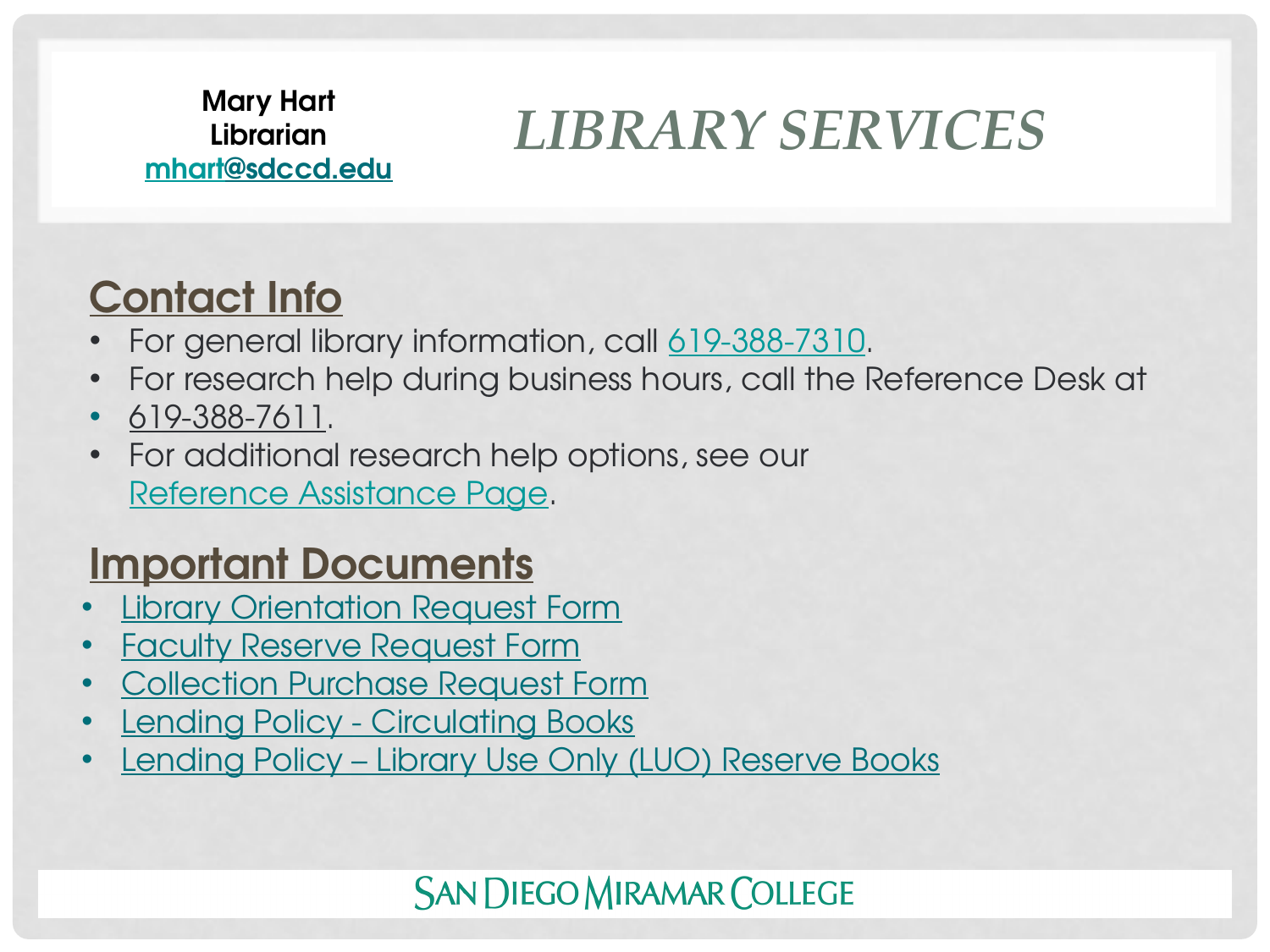

# LIBRARY SERVICES
Mary Hart
Librarian
mhart@sdccd.edu

Contact Info
For general library information, call 619-388-7310.
For research help during business hours, call the Reference Desk at
619-388-7611.
For additional research help options, see our Reference Assistance Page.

Important Documents
Library Orientation Request Form
Faculty Reserve Request Form
Collection Purchase Request Form
Lending Policy - Circulating Books
Lending Policy – Library Use Only (LUO) Reserve Books